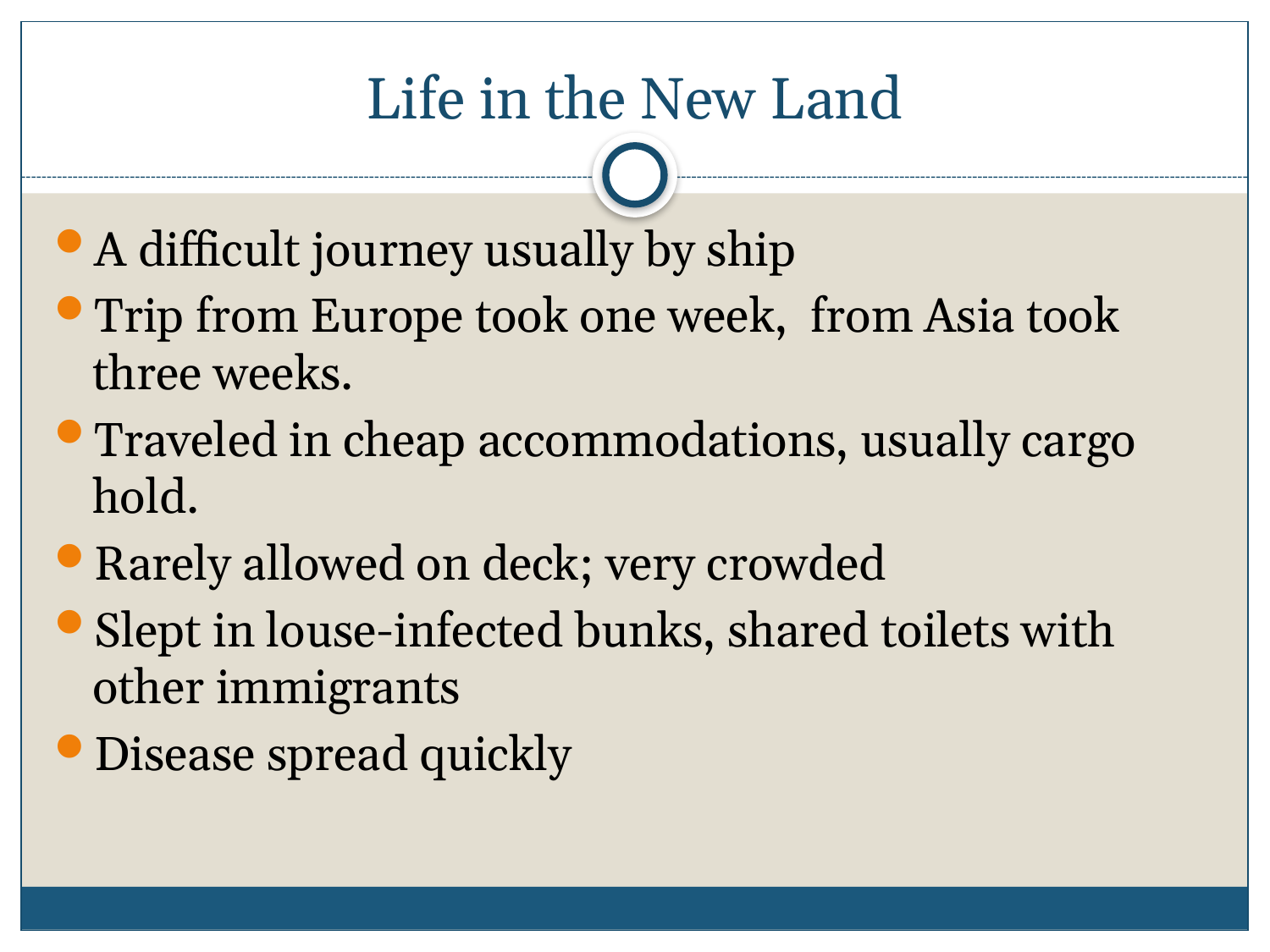

# Life in the New Land
A difficult journey usually by ship
Trip from Europe took one week,  from Asia took three weeks.
Traveled in cheap accommodations, usually cargo hold.
Rarely allowed on deck; very crowded
Slept in louse-infected bunks, shared toilets with other immigrants
Disease spread quickly